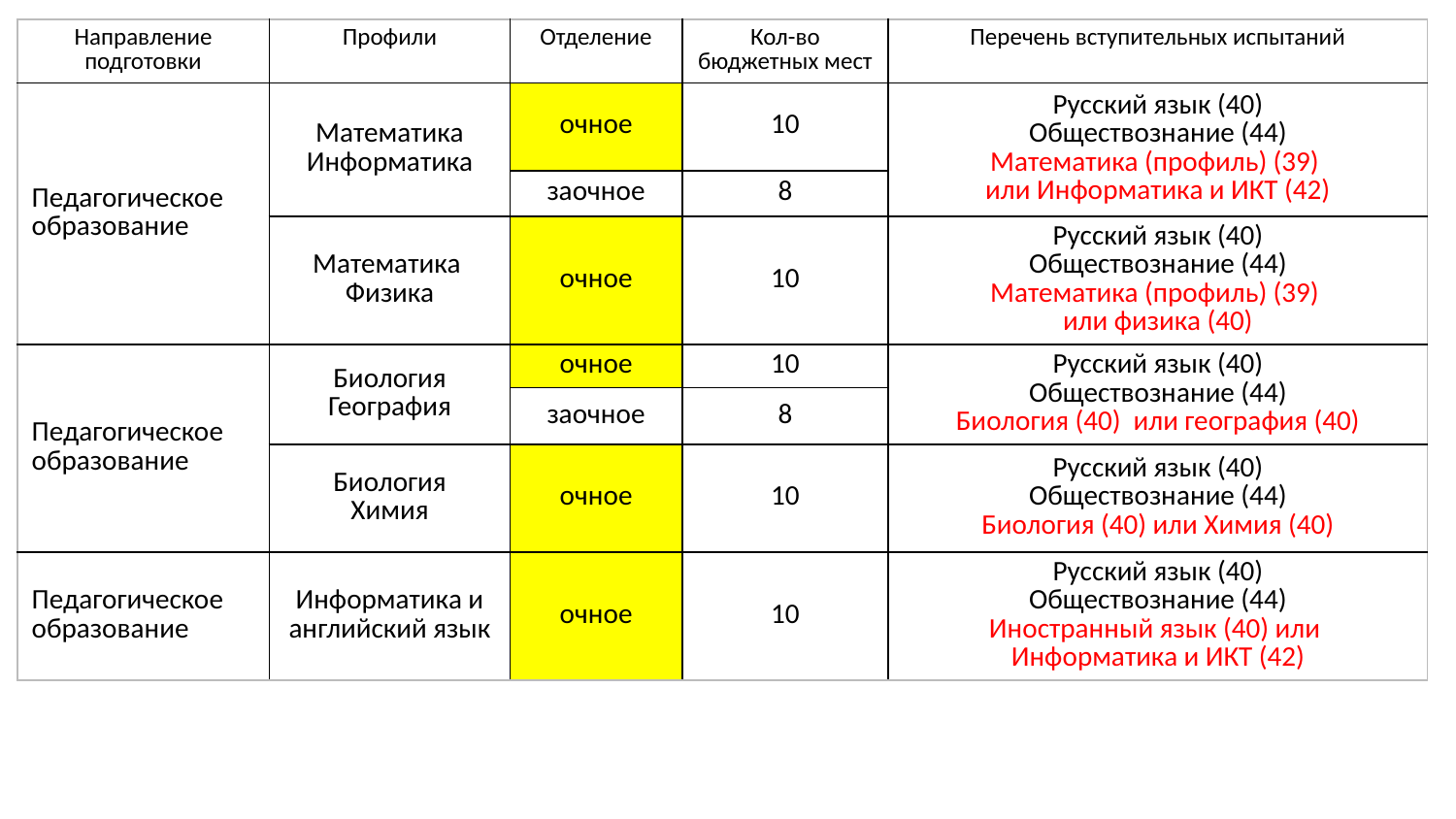

| Направление подготовки | Профили | Отделение | Кол-во бюджетных мест | Перечень вступительных испытаний |
| --- | --- | --- | --- | --- |
| Педагогическое образование | Математика Информатика | очное | 10 | Русский язык (40) Обществознание (44) Математика (профиль) (39) или Информатика и ИКТ (42) |
|  |  | заочное | 8 |  |
|  | Математика Физика | очное | 10 | Русский язык (40) Обществознание (44) Математика (профиль) (39) или физика (40) |
| Педагогическое образование | Биология География | очное | 10 | Русский язык (40) Обществознание (44) Биология (40) или география (40) |
|  |  | заочное | 8 |  |
|  | Биология Химия | очное | 10 | Русский язык (40) Обществознание (44) Биология (40) или Химия (40) |
| Педагогическое образование | Информатика и английский язык | очное | 10 | Русский язык (40) Обществознание (44) Иностранный язык (40) или Информатика и ИКТ (42) |